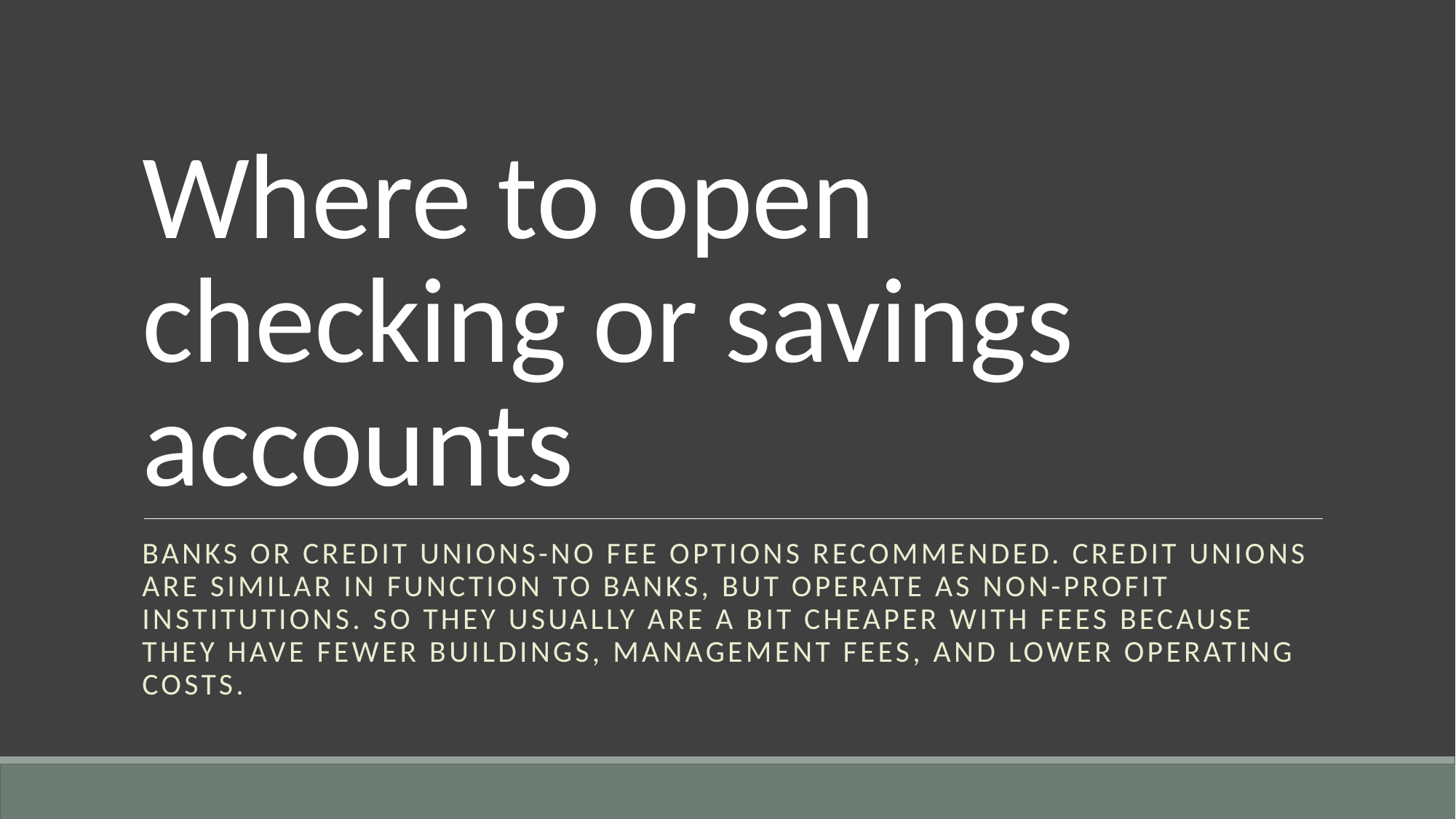

# Where to open checking or savings accounts
Banks or Credit Unions-No fee options recommended. Credit Unions are similar in function to banks, but operate as non-profit institutions. So they usually are a bit cheaper with fees because they have fewer buildings, management fees, and lower operating costs.